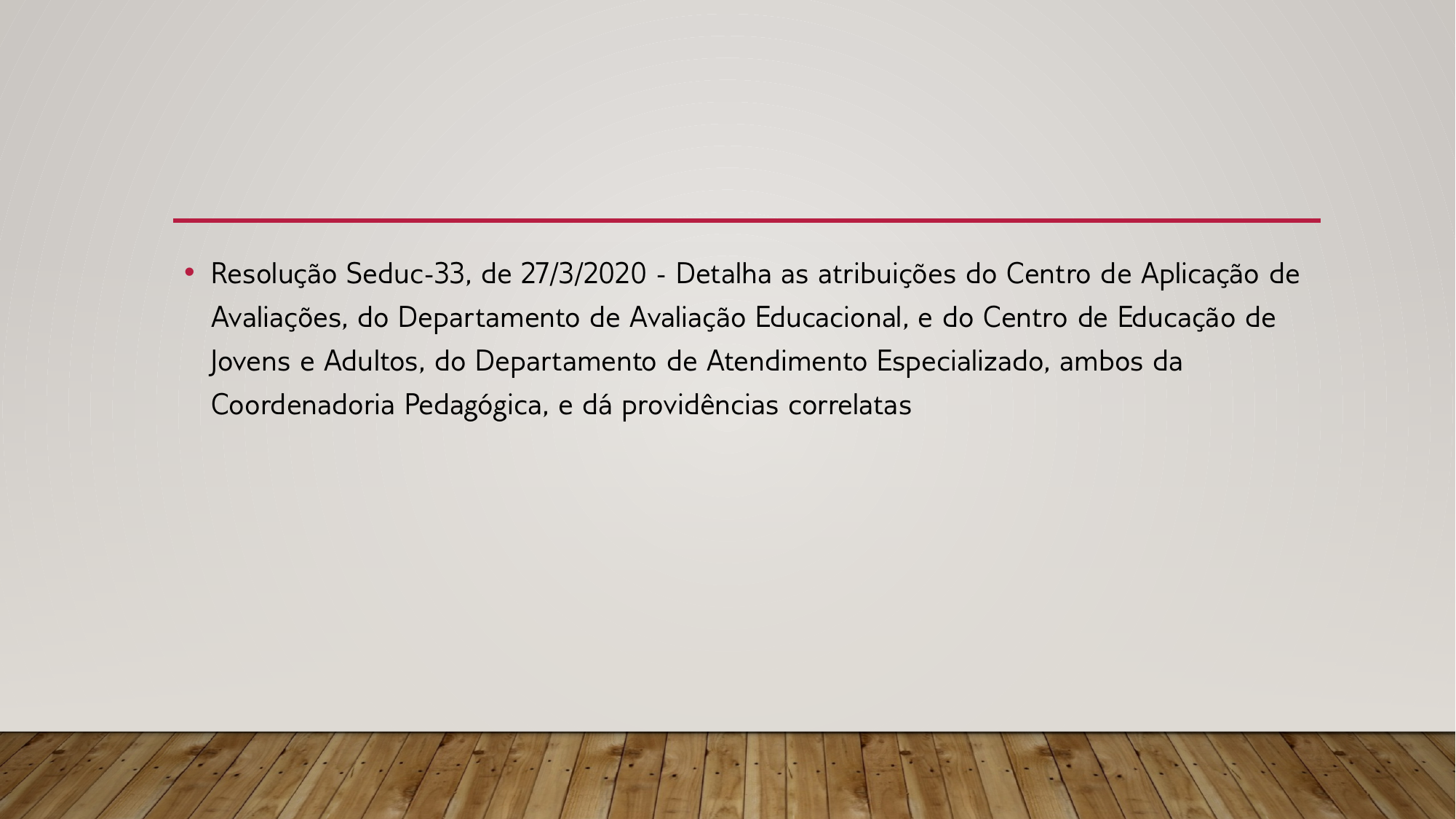

Resolução Seduc-33, de 27/3/2020 - Detalha as atribuições do Centro de Aplicação de Avaliações, do Departamento de Avaliação Educacional, e do Centro de Educação de Jovens e Adultos, do Departamento de Atendimento Especializado, ambos da Coordenadoria Pedagógica, e dá providências correlatas